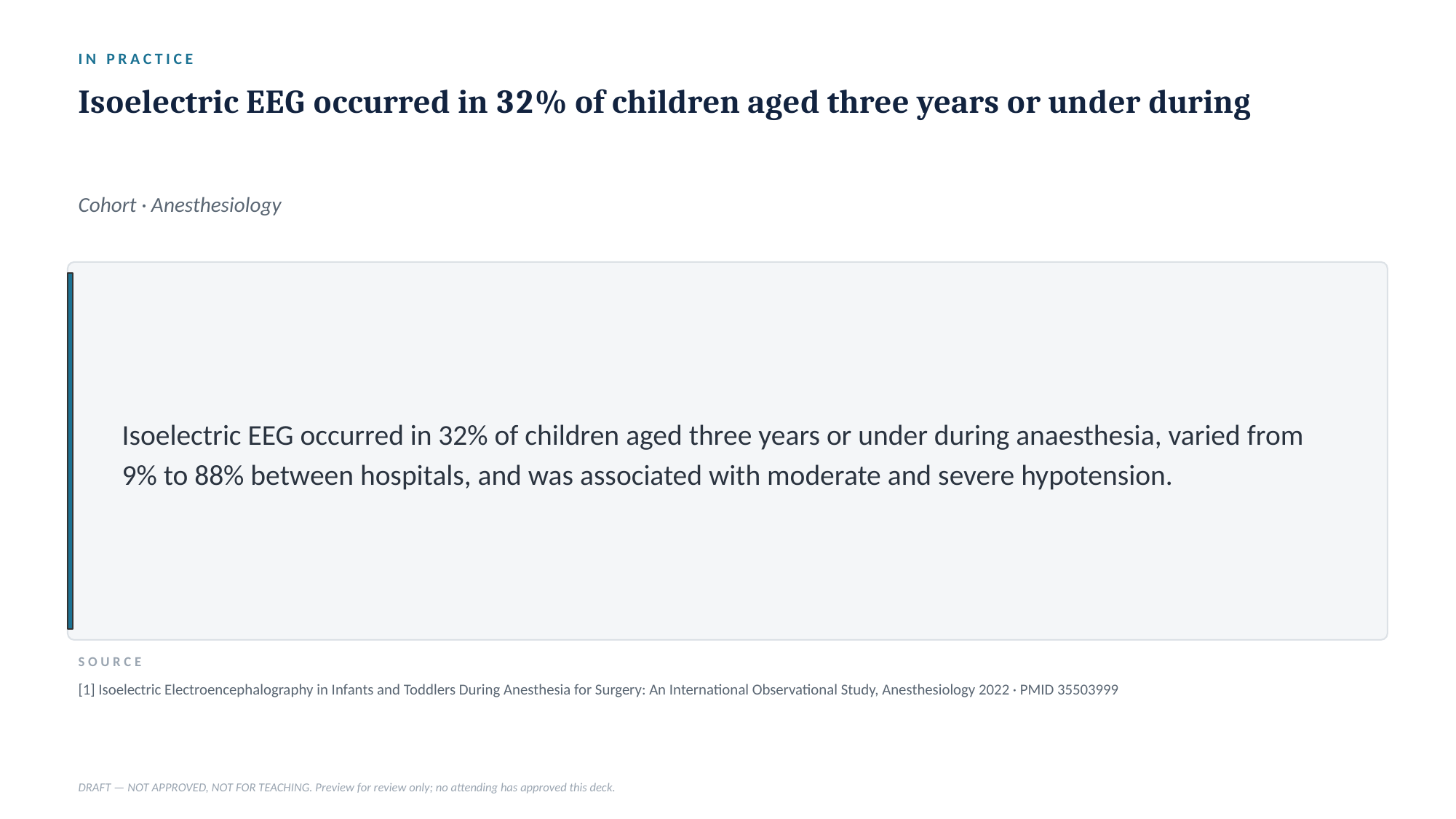

IN PRACTICE
Isoelectric EEG occurred in 32% of children aged three years or under during
Cohort · Anesthesiology

Isoelectric EEG occurred in 32% of children aged three years or under during anaesthesia, varied from 9% to 88% between hospitals, and was associated with moderate and severe hypotension.
SOURCE
[1] Isoelectric Electroencephalography in Infants and Toddlers During Anesthesia for Surgery: An International Observational Study, Anesthesiology 2022 · PMID 35503999
DRAFT — NOT APPROVED, NOT FOR TEACHING. Preview for review only; no attending has approved this deck.